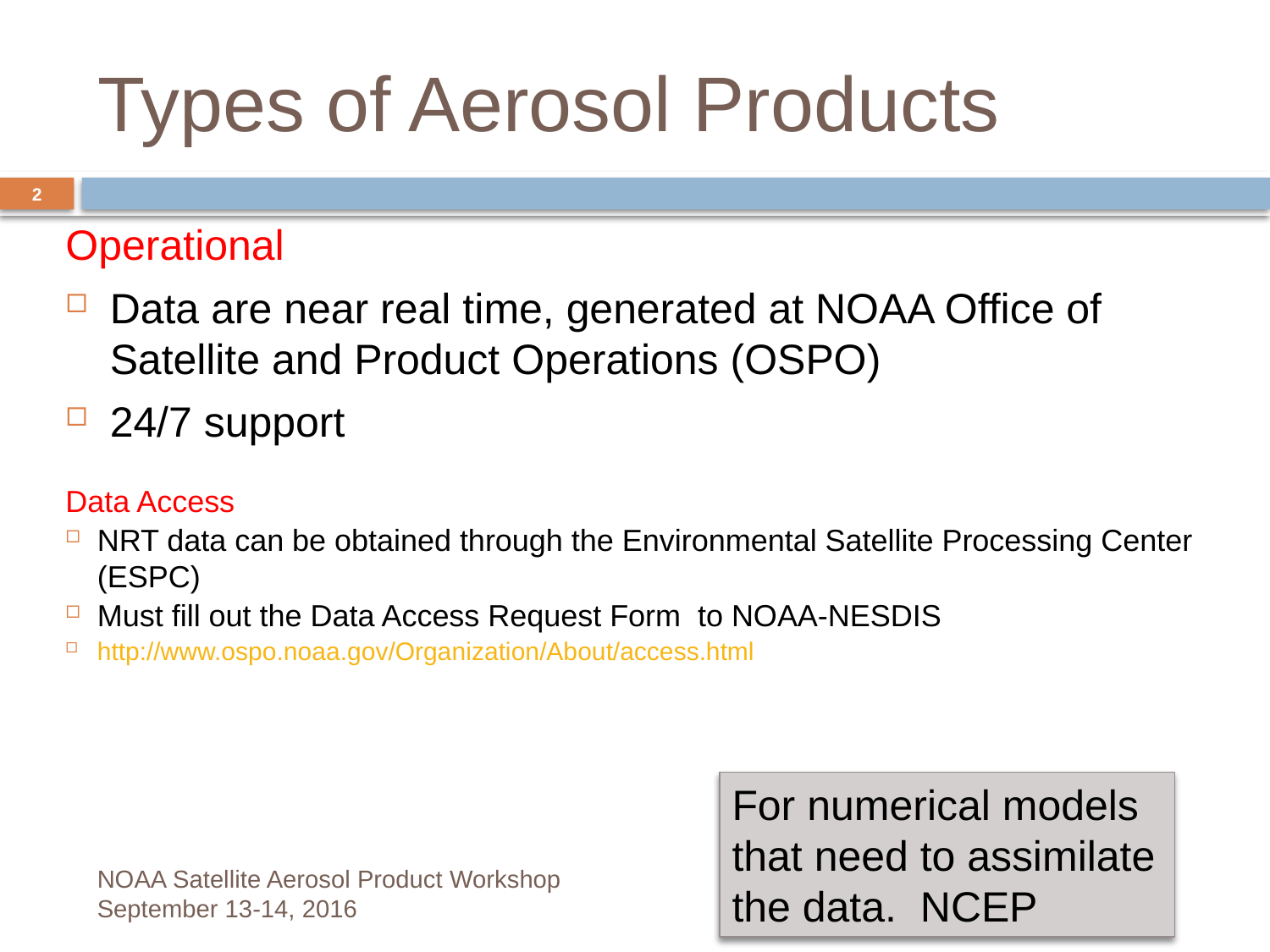

# Types of Aerosol Products
2
Operational
Data are near real time, generated at NOAA Office of Satellite and Product Operations (OSPO)
24/7 support

Data Access
NRT data can be obtained through the Environmental Satellite Processing Center (ESPC)
Must fill out the Data Access Request Form  to NOAA-NESDIS
http://www.ospo.noaa.gov/Organization/About/access.html
For numerical models that need to assimilate the data.  NCEP
NOAA Satellite Aerosol Product Workshop
September 13-14, 2016